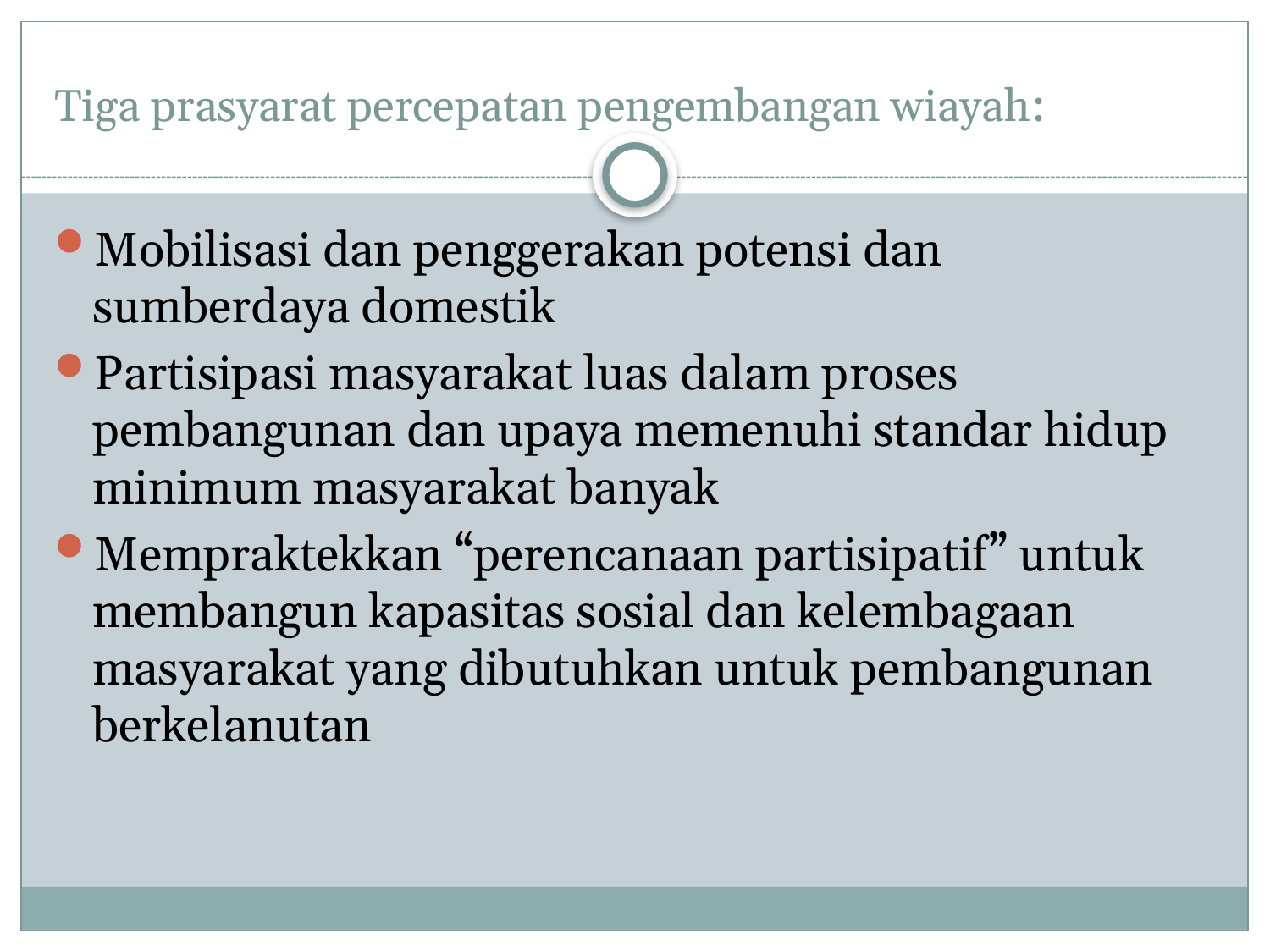

# Tiga prasyarat percepatan pengembangan wiayah:
Mobilisasi dan penggerakan potensi dan sumberdaya domestik
Partisipasi masyarakat luas dalam proses pembangunan dan upaya memenuhi standar hidup minimum masyarakat banyak
Mempraktekkan “perencanaan partisipatif” untuk membangun kapasitas sosial dan kelembagaan masyarakat yang dibutuhkan untuk pembangunan berkelanutan